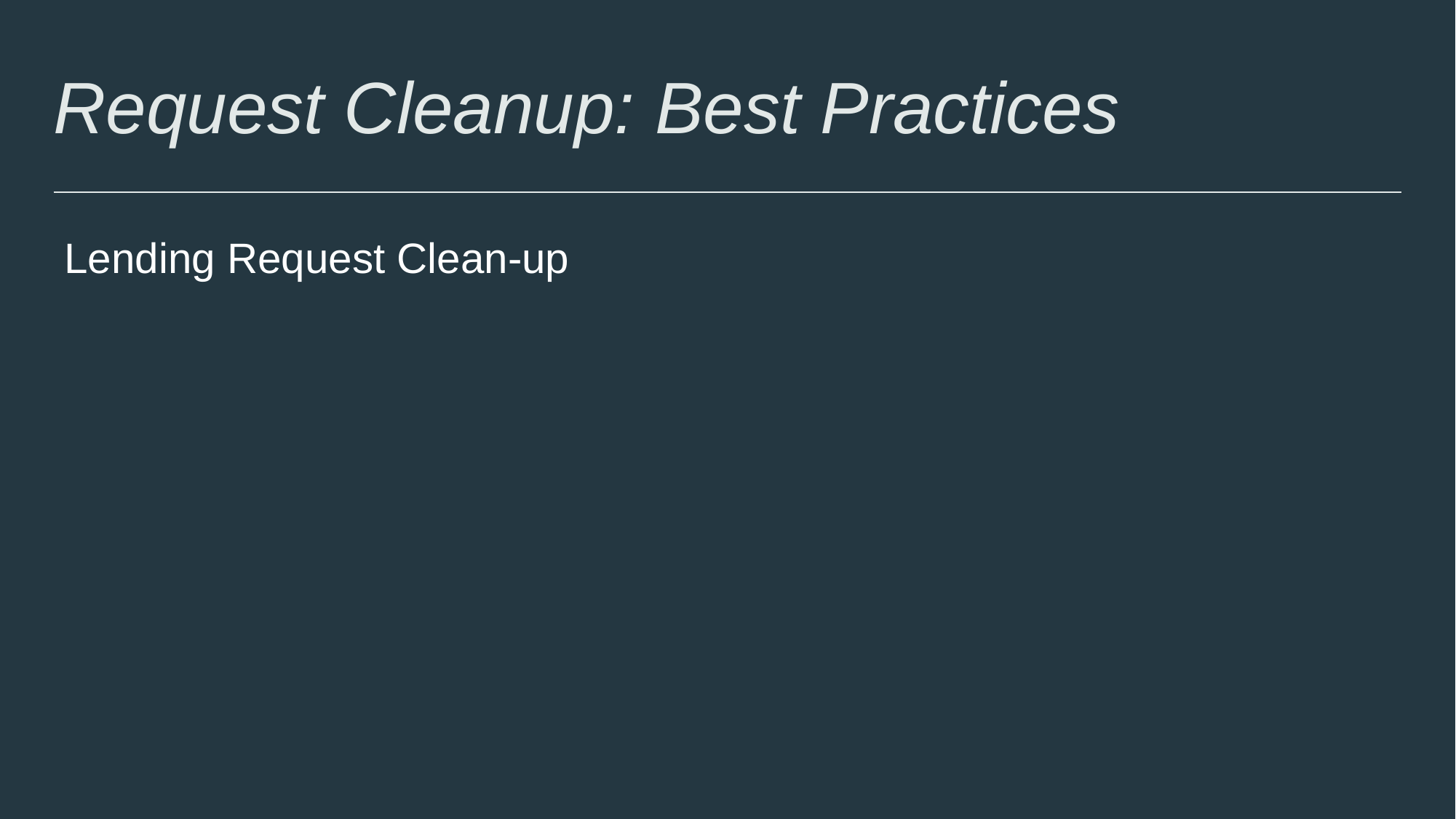

# Request Cleanup: Best Practices
Lending Request Clean-up